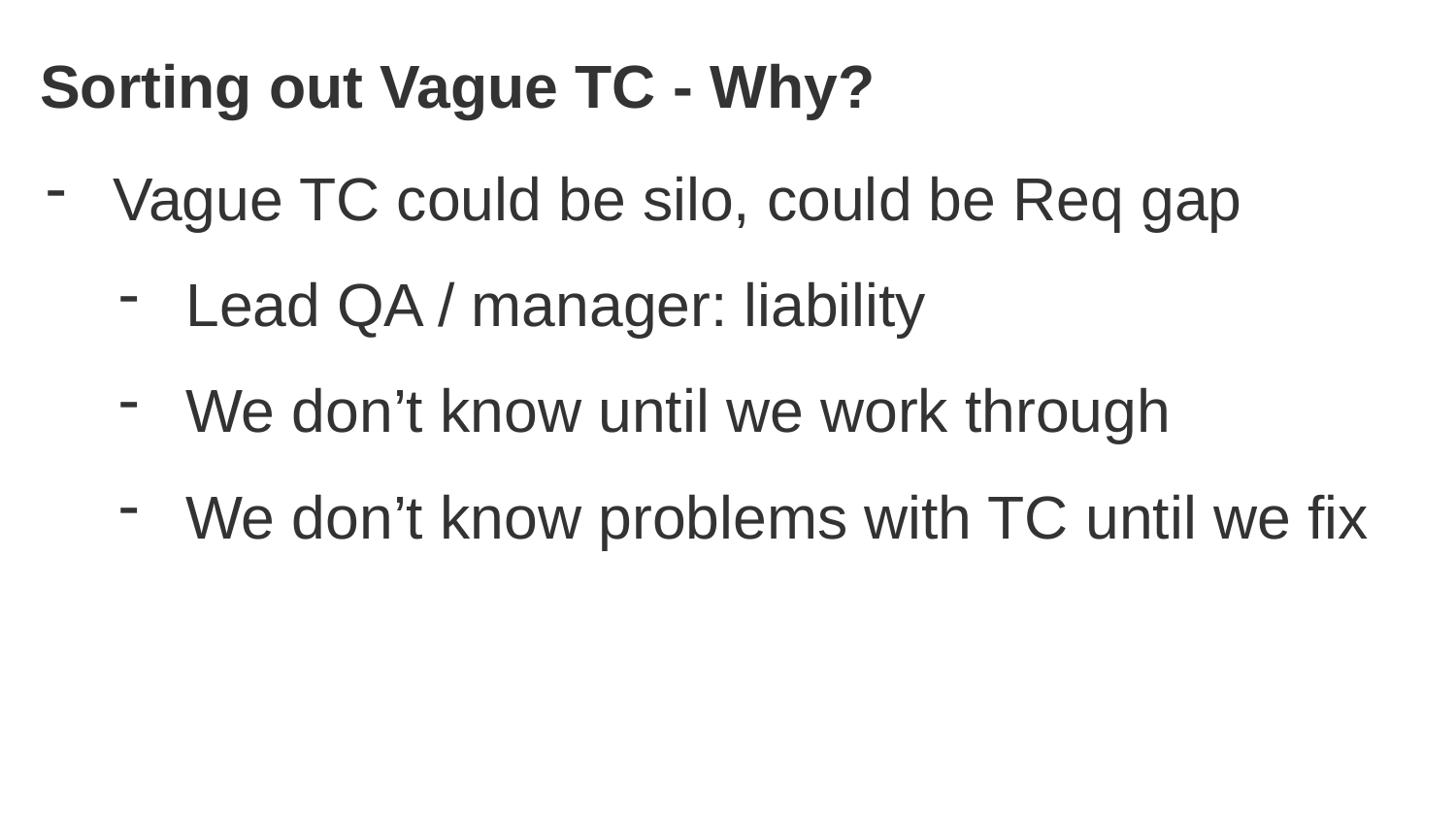

# Sorting out Vague TC - Why?
Vague TC could be silo, could be Req gap
Lead QA / manager: liability
We don’t know until we work through
We don’t know problems with TC until we fix